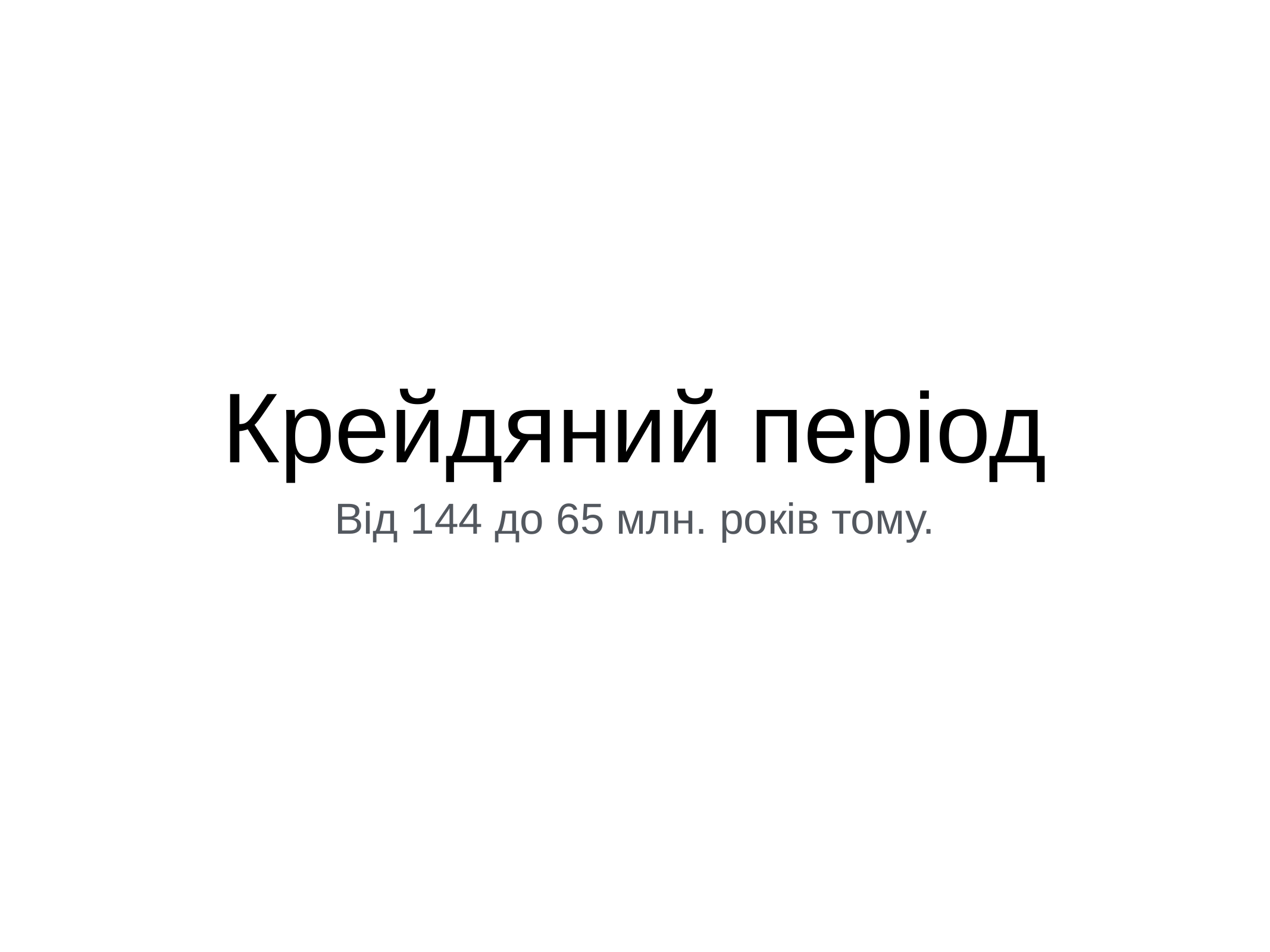

# Крейдяний період
Від 144 до 65 млн. років тому.